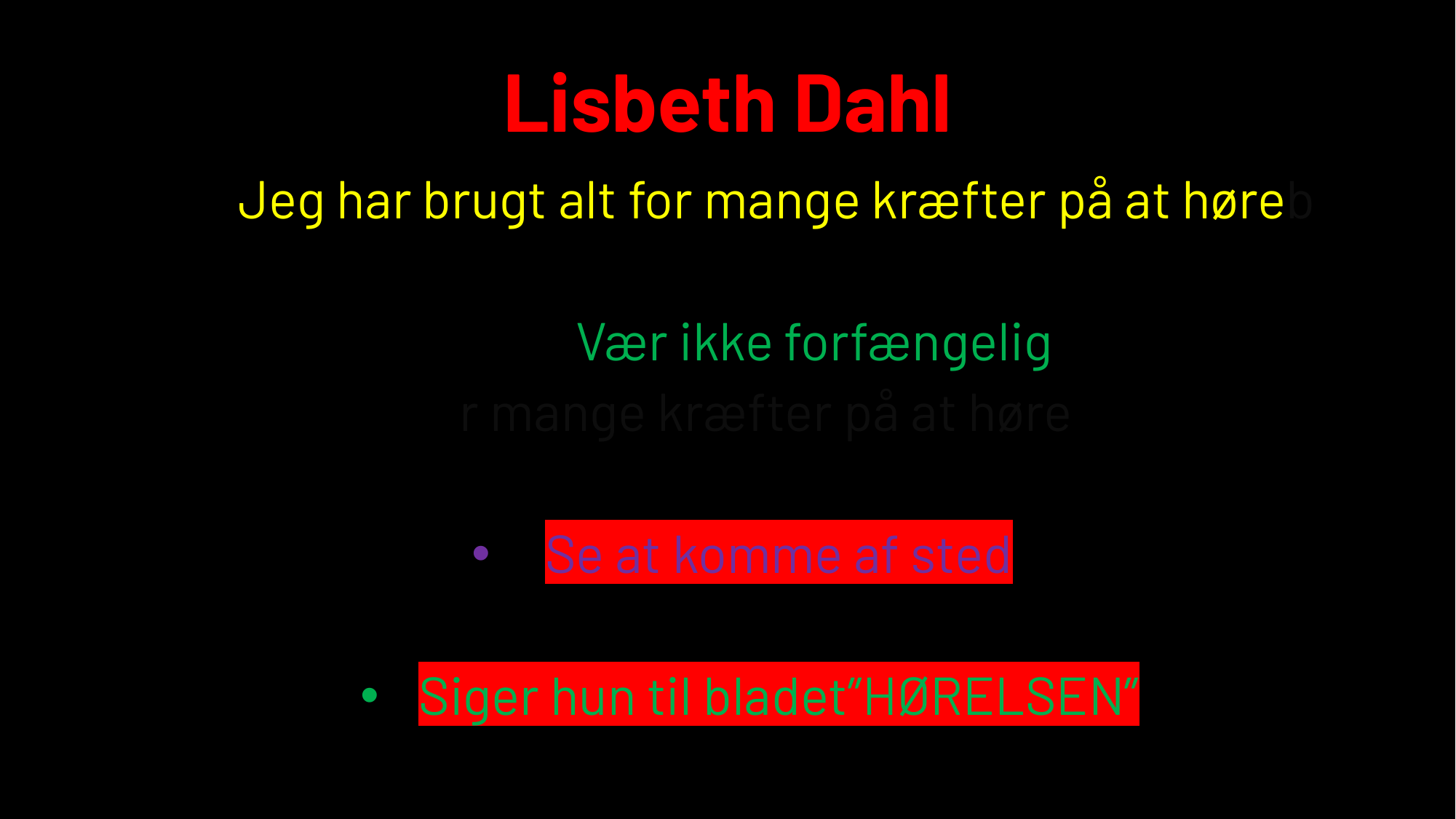

# Lisbeth Dahl
  Jeg har brugt alt for mange kræfter på at høreb

         Vær ikke forfængelig
r mange kræfter på at høre

Se at komme af sted

Siger hun til bladet”HØRELSEN”